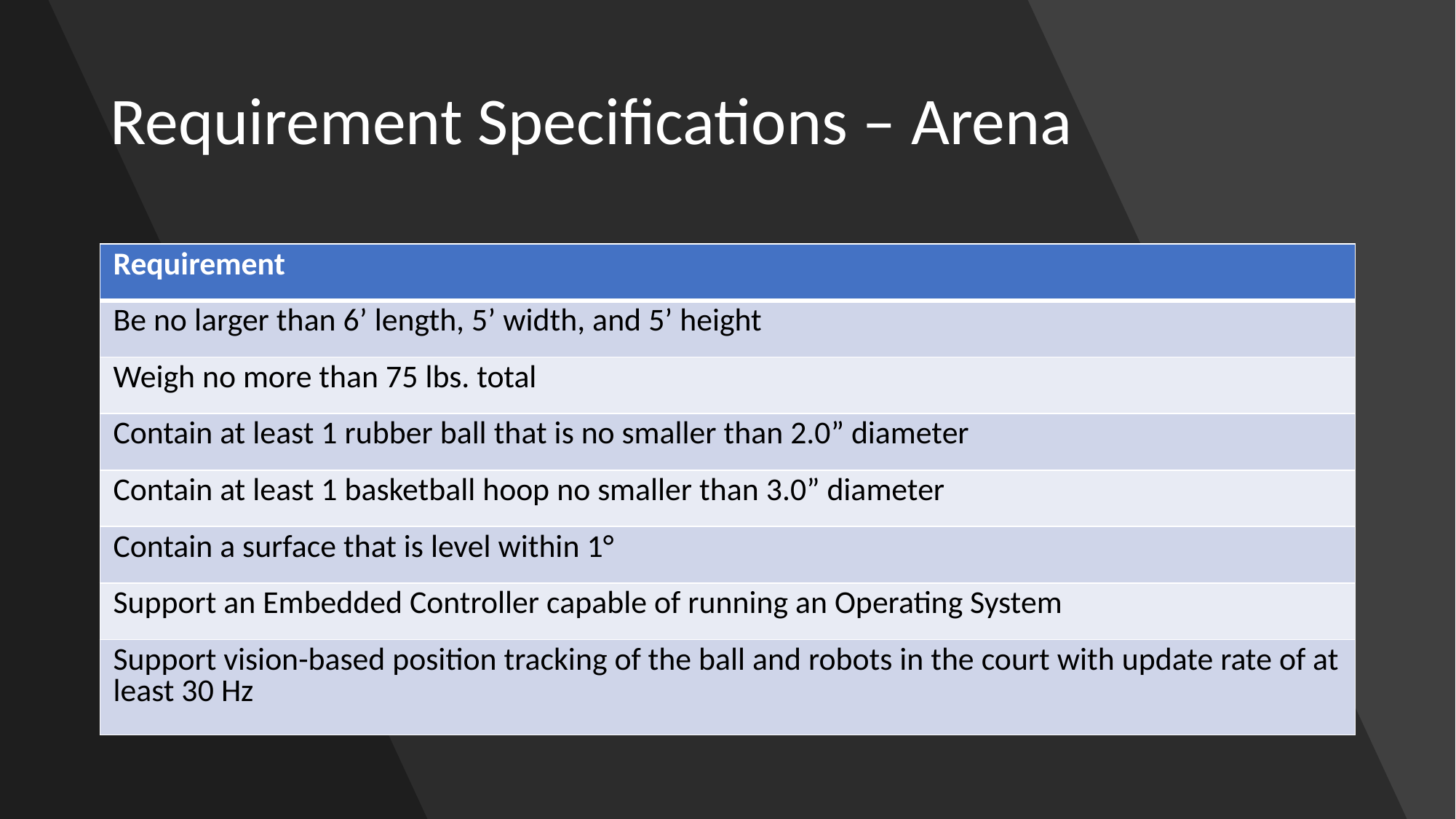

# Requirement Specifications – Arena
| Requirement |
| --- |
| Be no larger than 6’ length, 5’ width, and 5’ height |
| Weigh no more than 75 lbs. total |
| Contain at least 1 rubber ball that is no smaller than 2.0” diameter |
| Contain at least 1 basketball hoop no smaller than 3.0” diameter |
| Contain a surface that is level within 1° |
| Support an Embedded Controller capable of running an Operating System |
| Support vision-based position tracking of the ball and robots in the court with update rate of at least 30 Hz |